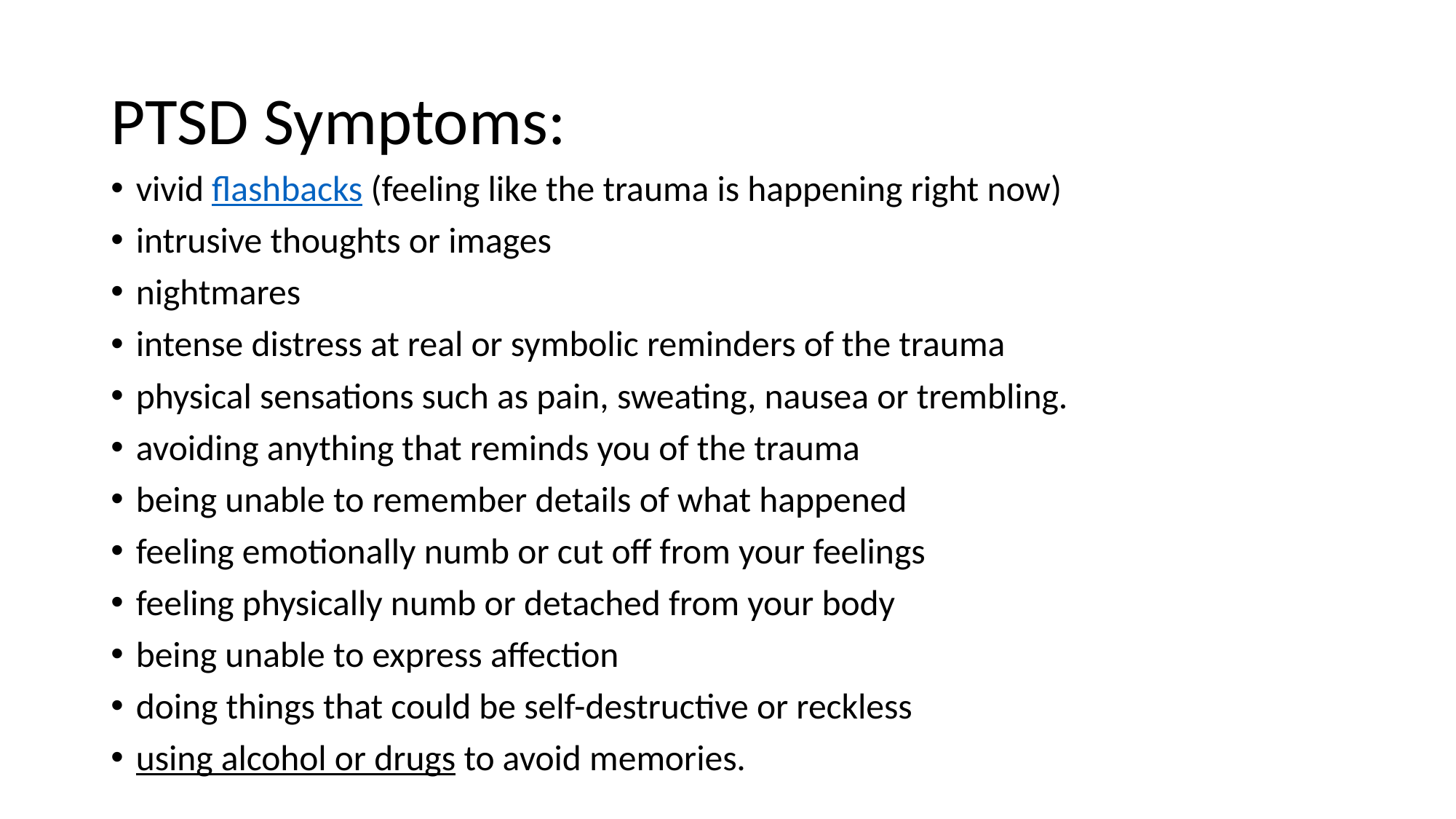

# PTSD Symptoms:
vivid flashbacks (feeling like the trauma is happening right now)
intrusive thoughts or images
nightmares
intense distress at real or symbolic reminders of the trauma
physical sensations such as pain, sweating, nausea or trembling.
avoiding anything that reminds you of the trauma
being unable to remember details of what happened
feeling emotionally numb or cut off from your feelings
feeling physically numb or detached from your body
being unable to express affection
doing things that could be self-destructive or reckless
using alcohol or drugs to avoid memories.